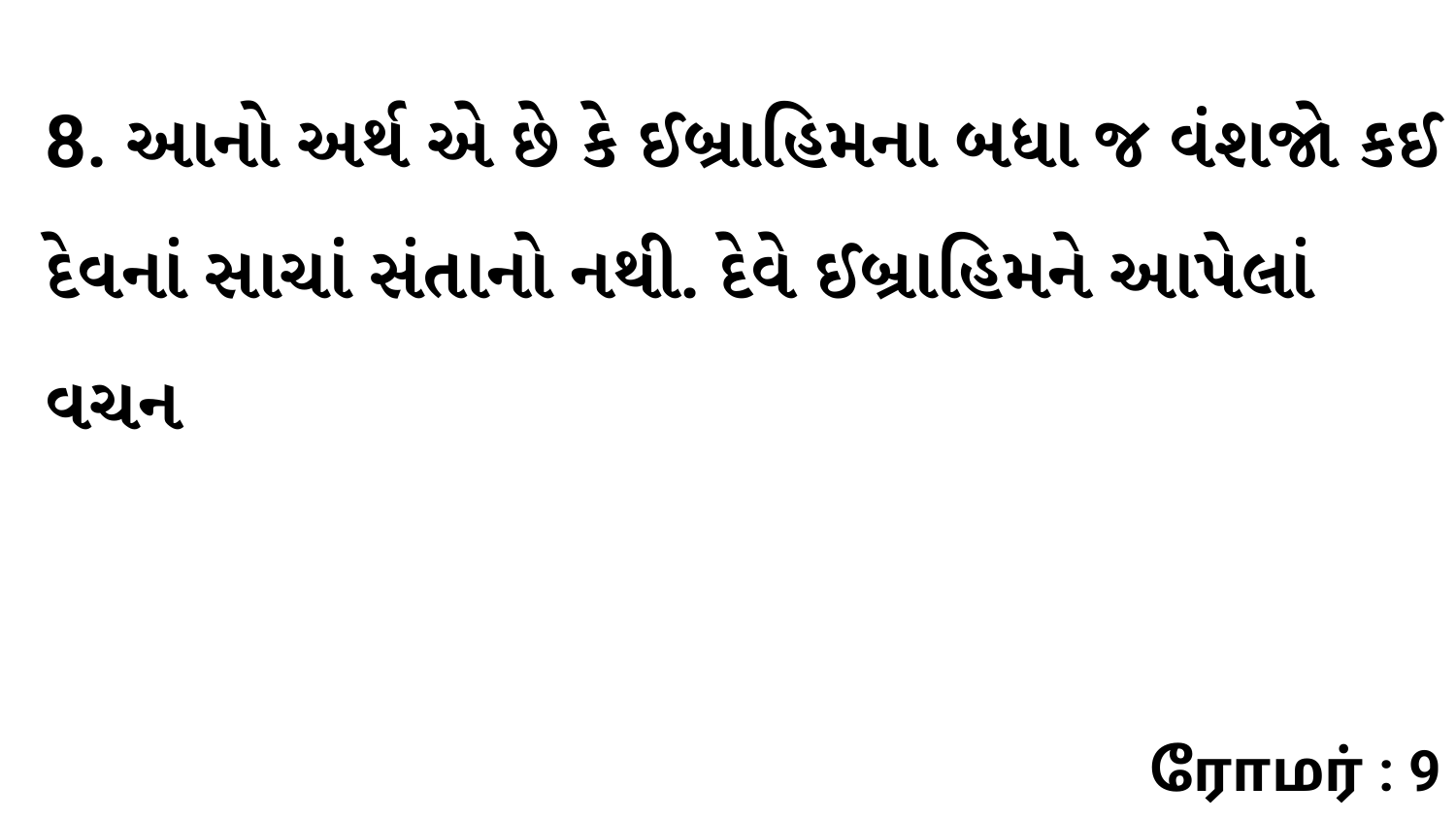

8. આનો અર્થ એ છે કે ઈબ્રાહિમના બધા જ વંશજો કઈ દેવનાં સાચાં સંતાનો નથી. દેવે ઈબ્રાહિમને આપેલાં વચન
ரோமர் : 9